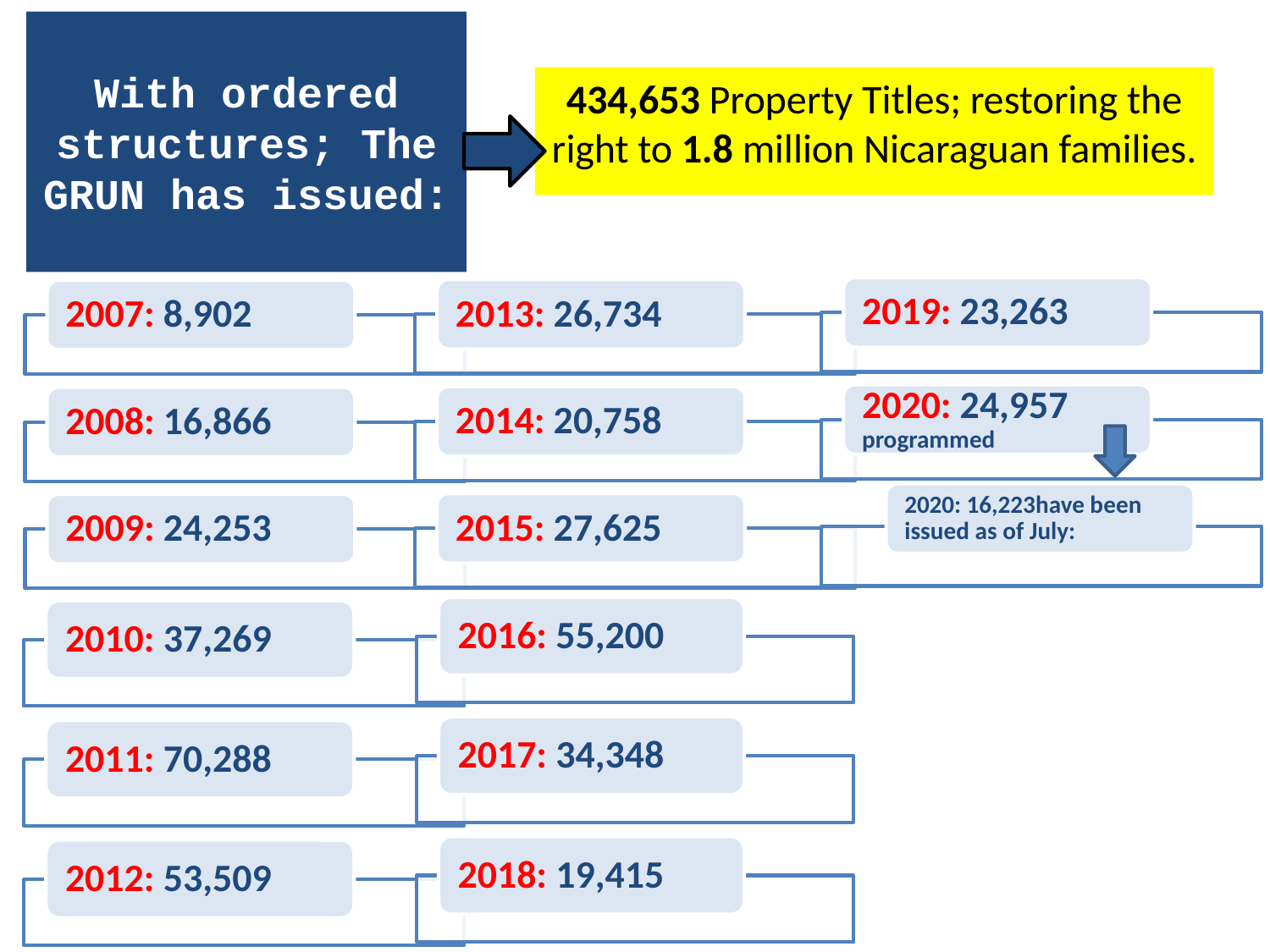

# With ordered structures; The GRUN has issued:
434,653 Property Titles; restoring the right to 1.8 million Nicaraguan families.

2019: 23,263
2020: 24,957 programmed
2020: 16,223have been issued as of July:
2013: 26,734
2014: 20,758
2015: 27,625
2007: 8,902
2008: 16,866
2009: 24,253

2016: 55,200
2017: 34,348
2018: 19,415
2010: 37,269
2011: 70,288
2012: 53,509